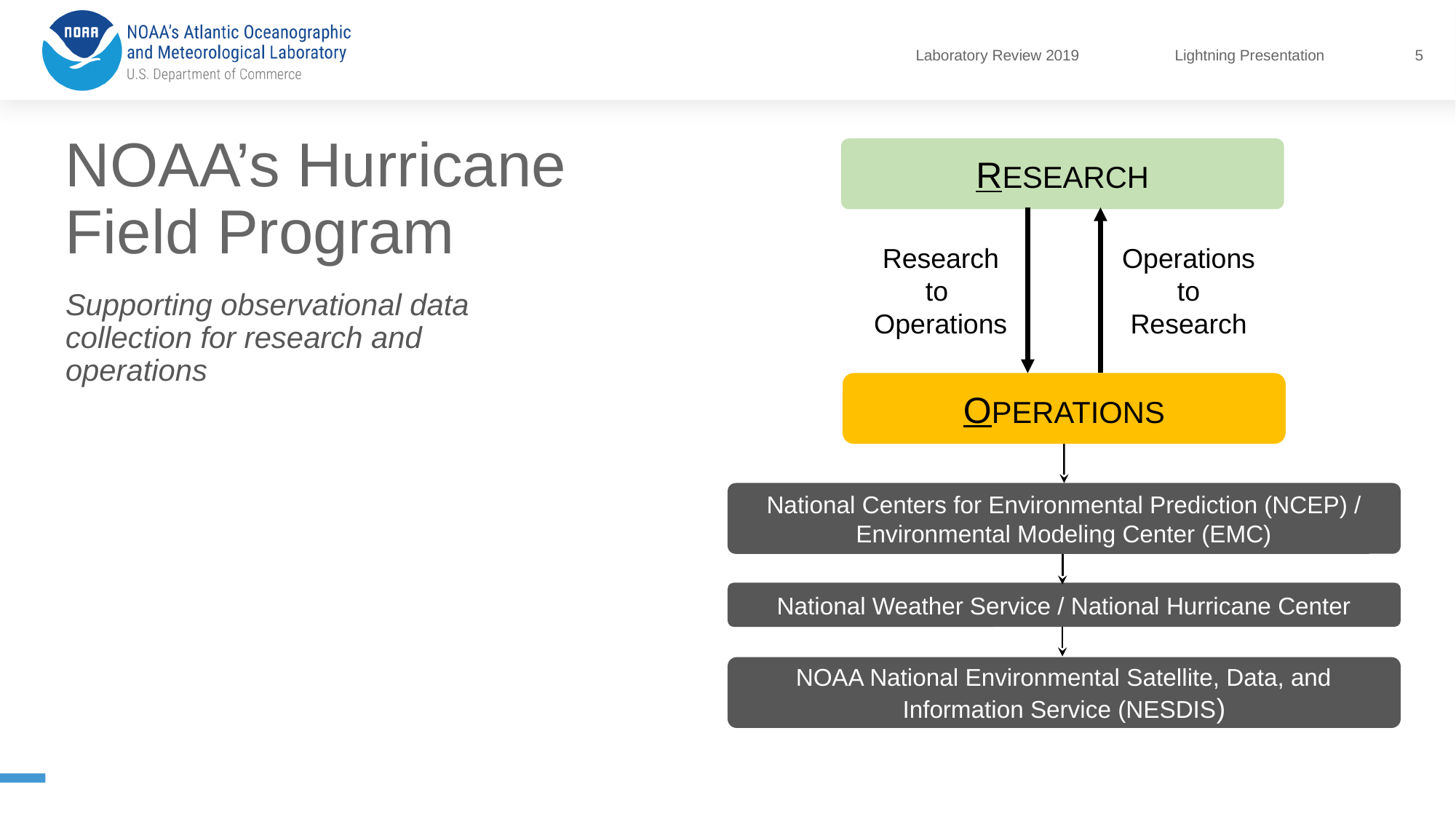

5
# NOAA’s Hurricane Field Program
RESEARCH
Research
to
Operations
Operations
to
Research
Supporting observational data collection for research and operations
OPERATIONS
National Centers for Environmental Prediction (NCEP) / Environmental Modeling Center (EMC)
National Weather Service / National Hurricane Center
NOAA National Environmental Satellite, Data, and Information Service (NESDIS)